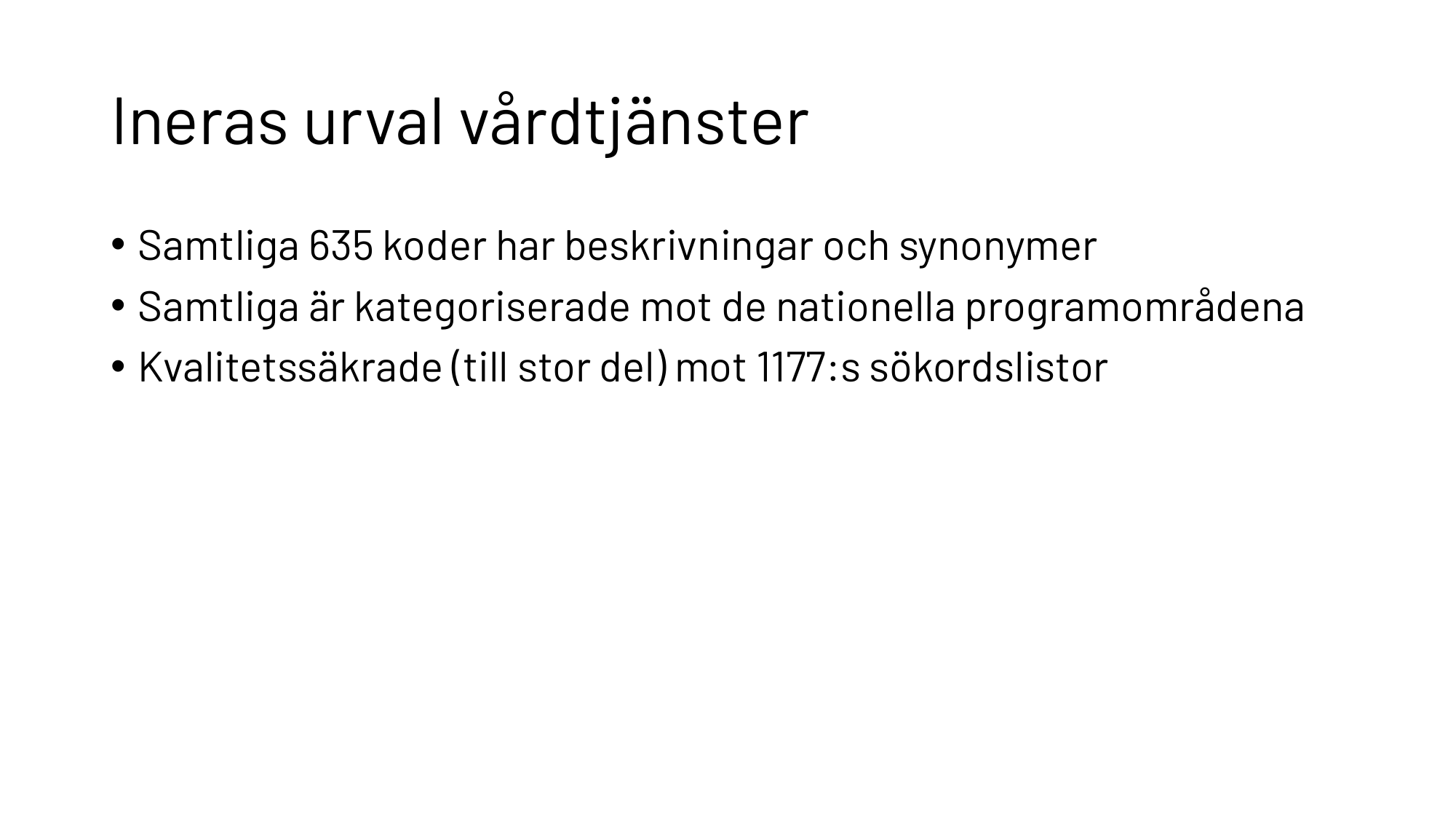

# Ineras urval vårdtjänster
Samtliga 635 koder har beskrivningar och synonymer
Samtliga är kategoriserade mot de nationella programområdena
Kvalitetssäkrade (till stor del) mot 1177:s sökordslistor